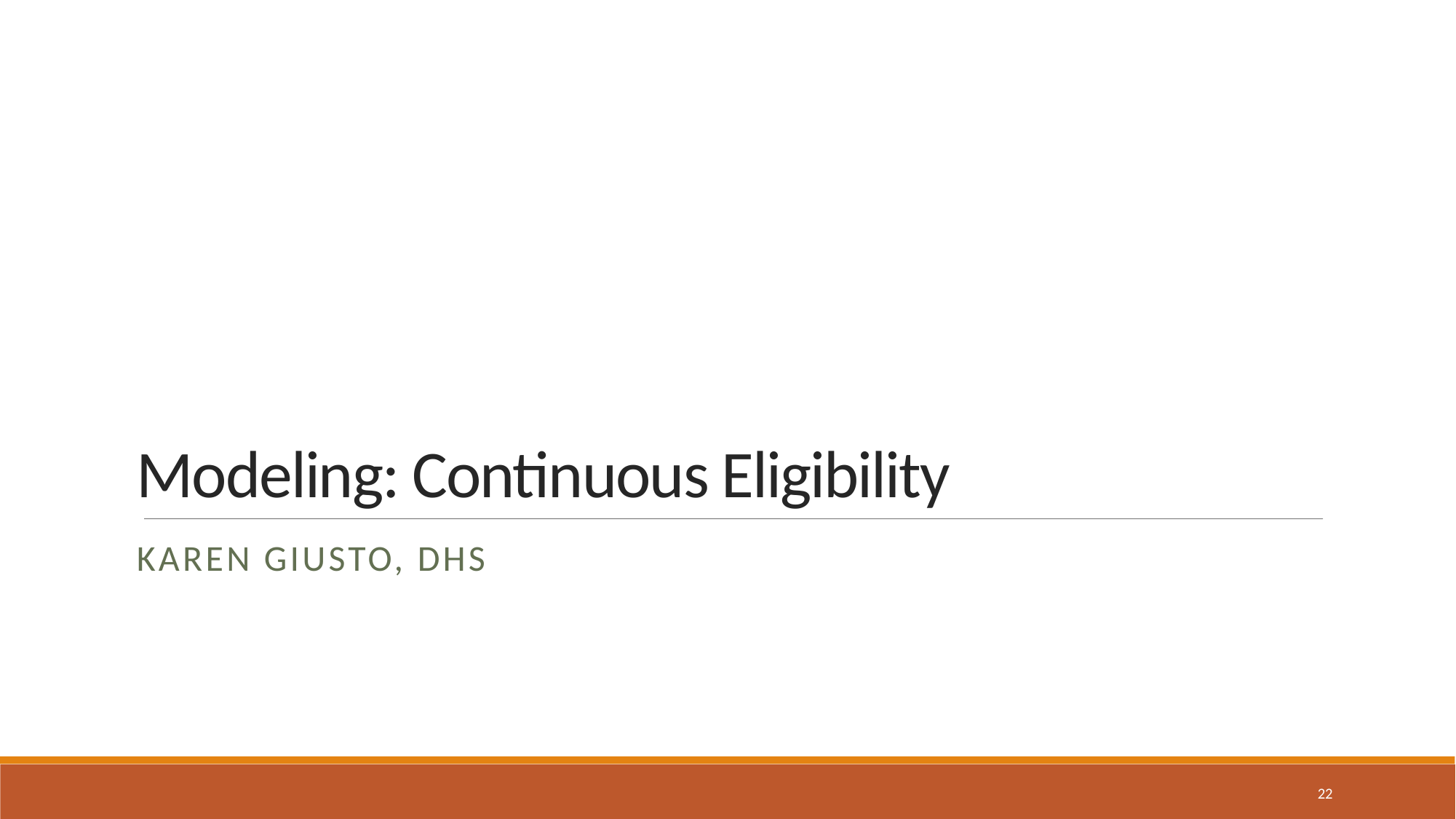

# Modeling: Continuous Eligibility
Karen giusto, DHS
22